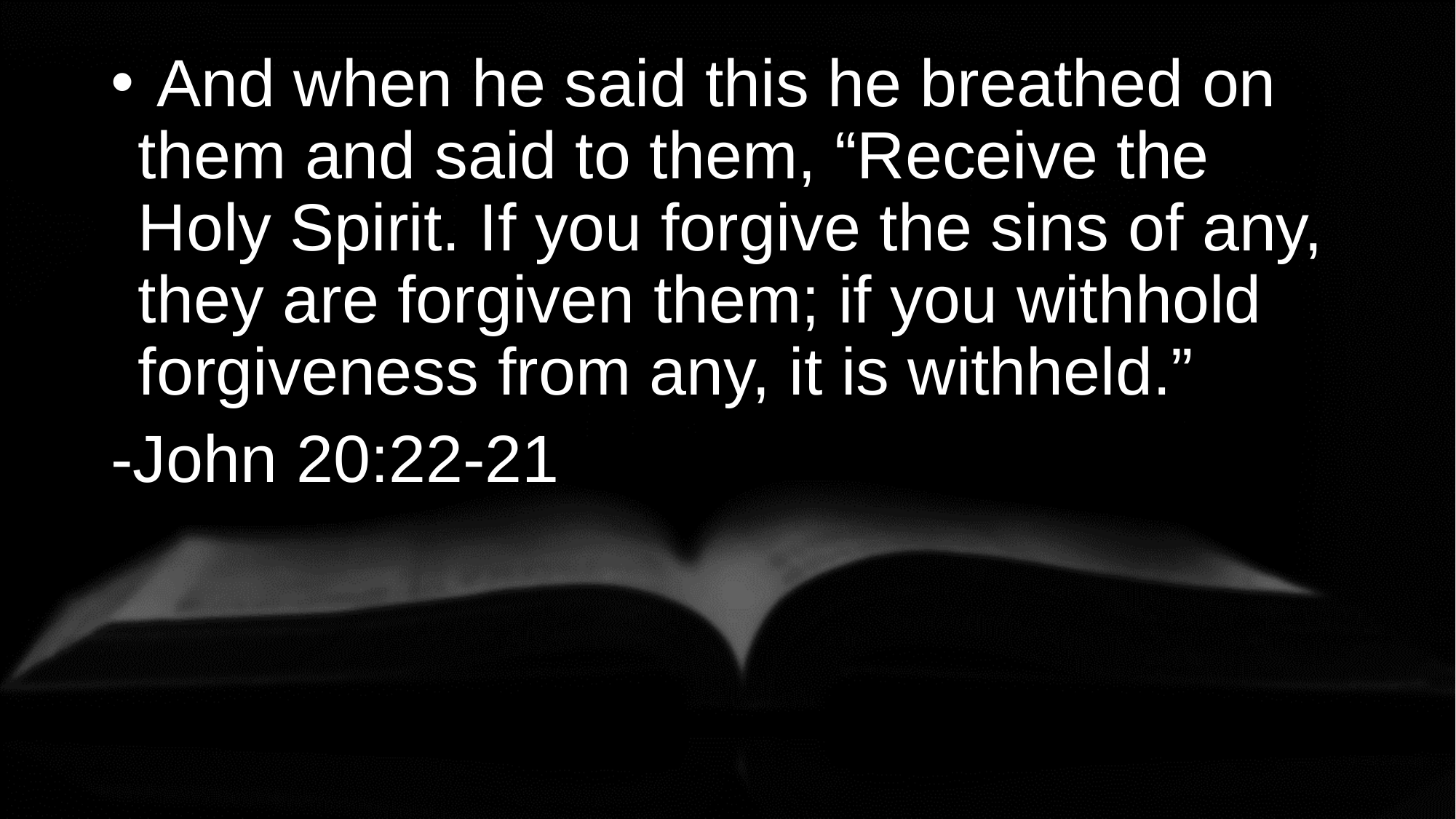

And when he said this he breathed on them and said to them, “Receive the Holy Spirit. If you forgive the sins of any, they are forgiven them; if you withhold forgiveness from any, it is withheld.”
-John 20:22-21